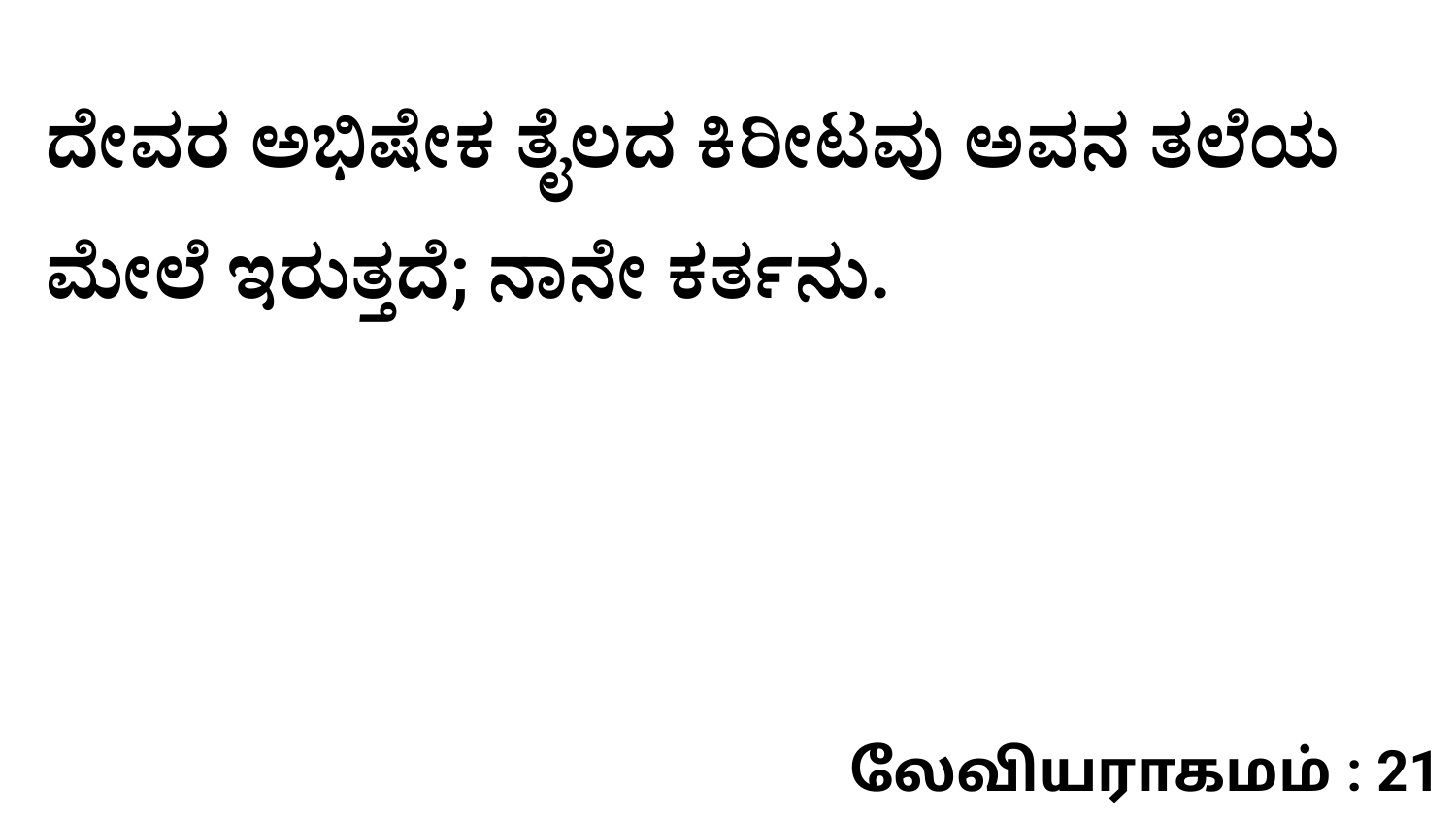

ದೇವರ ಅಭಿಷೇಕ ತೈಲದ ಕಿರೀಟವು ಅವನ ತಲೆಯ ಮೇಲೆ ಇರುತ್ತದೆ; ನಾನೇ ಕರ್ತನು.
லேவியராகமம் : 21